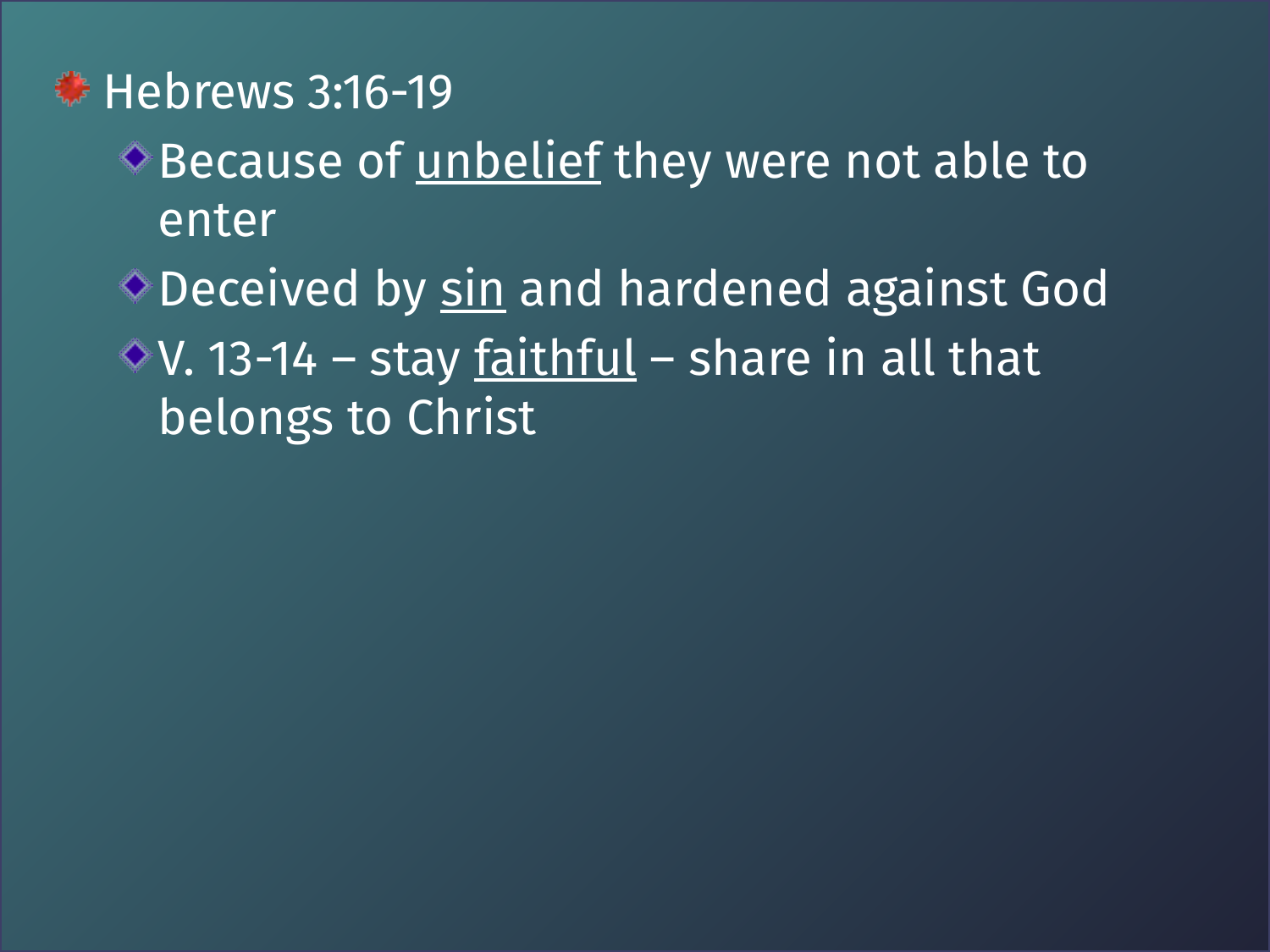

Hebrews 3:16-19
Because of unbelief they were not able to enter
Deceived by sin and hardened against God
V. 13-14 – stay faithful – share in all that belongs to Christ